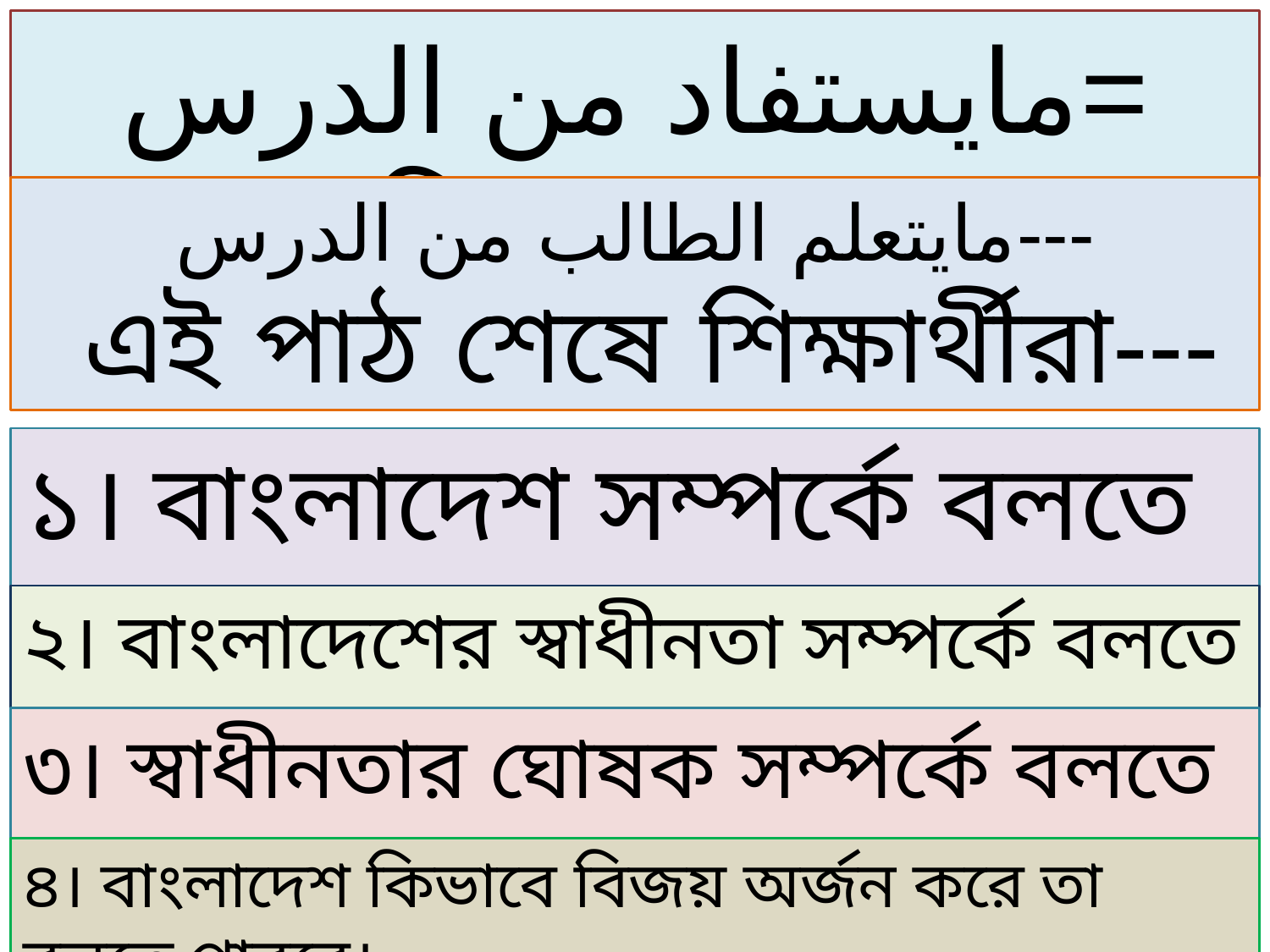

مايستفاد من الدرس= শিখন ফল
مايتعلم الطالب من الدرس---
 এই পাঠ শেষে শিক্ষার্থীরা---
১। বাংলাদেশ সম্পর্কে বলতে পারবে।
২। বাংলাদেশের স্বাধীনতা সম্পর্কে বলতে পারবে।
৩। স্বাধীনতার ঘোষক সম্পর্কে বলতে পারবে।
৪। বাংলাদেশ কিভাবে বিজয় অর্জন করে তা বলতে পারবে।